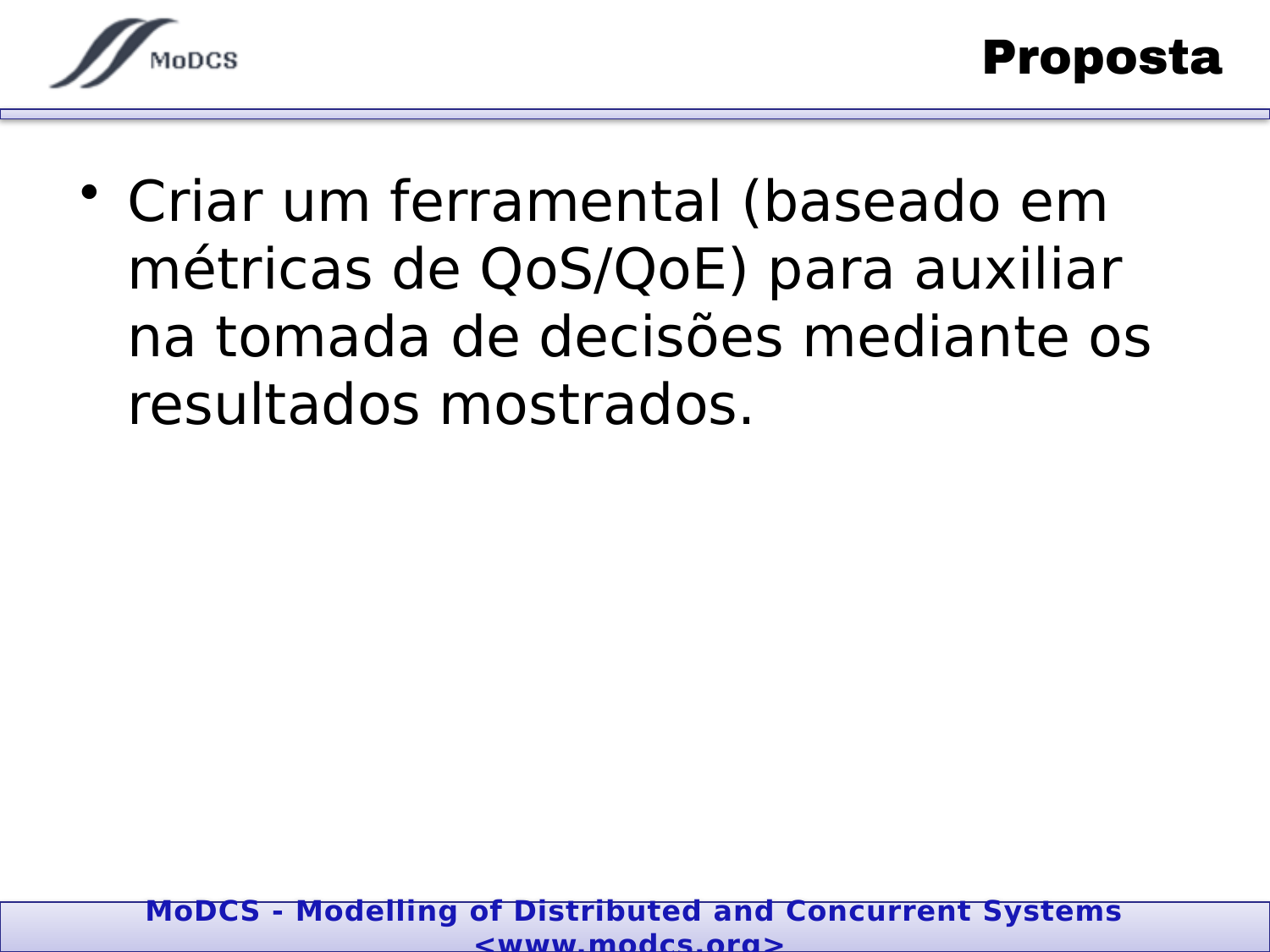

# Proposta
Criar um ferramental (baseado em métricas de QoS/QoE) para auxiliar na tomada de decisões mediante os resultados mostrados.